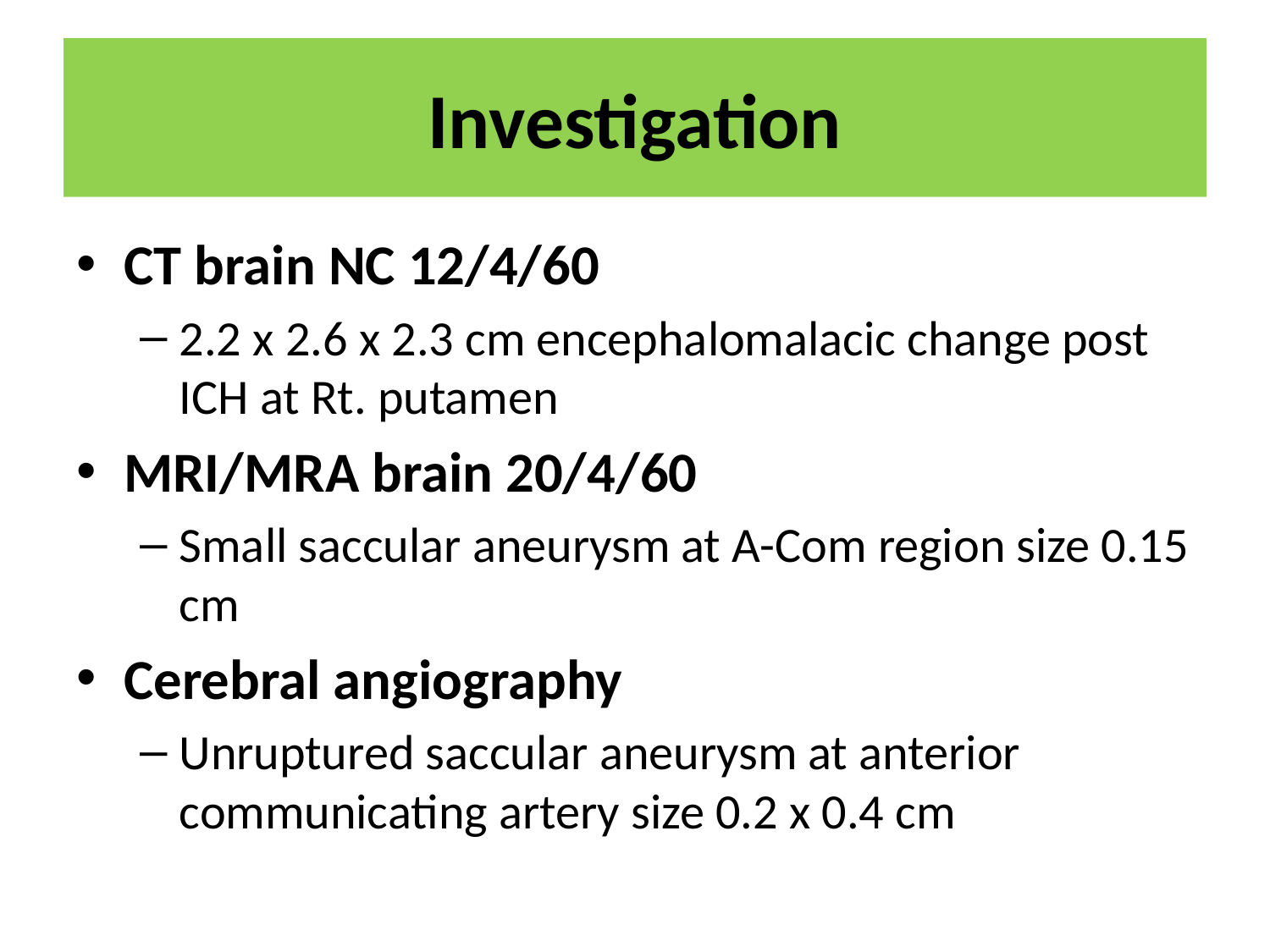

# Investigation
CT brain NC 12/4/60
2.2 x 2.6 x 2.3 cm encephalomalacic change post ICH at Rt. putamen
MRI/MRA brain 20/4/60
Small saccular aneurysm at A-Com region size 0.15 cm
Cerebral angiography
Unruptured saccular aneurysm at anterior communicating artery size 0.2 x 0.4 cm